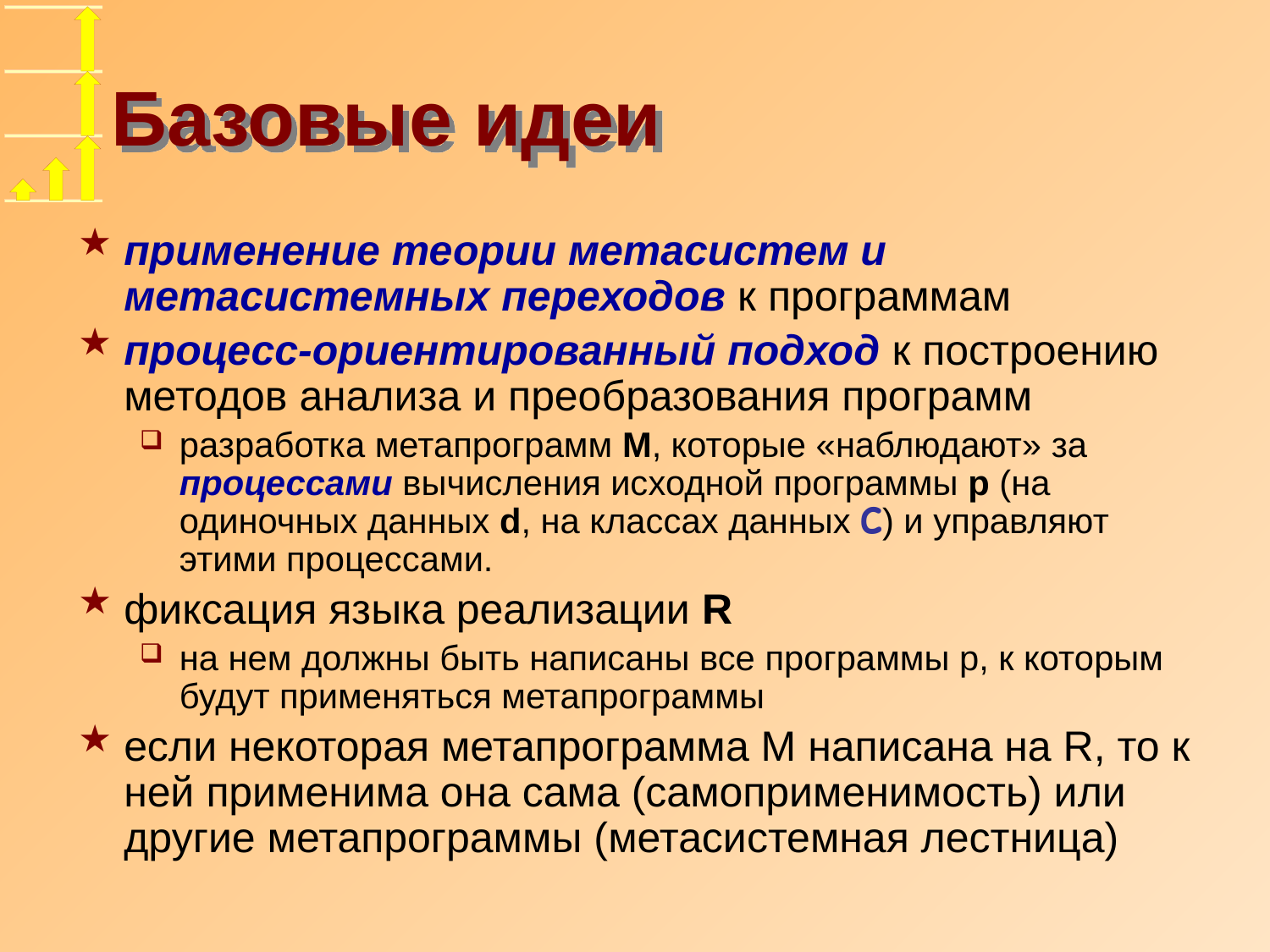

# Базовые идеи
применение теории метасистем и метасистемных переходов к программам
процесс-ориентированный подход к построению методов анализа и преобразования программ
разработка метапрограмм M, которые «наблюдают» за процессами вычисления исходной программы p (на одиночных данных d, на классах данных C) и управляют этими процессами.
фиксация языка реализации R
на нем должны быть написаны все программы p, к которым будут применяться метапрограммы
если некоторая метапрограмма M написана на R, то к ней применима она сама (самоприменимость) или другие метапрограммы (метасистемная лестница)